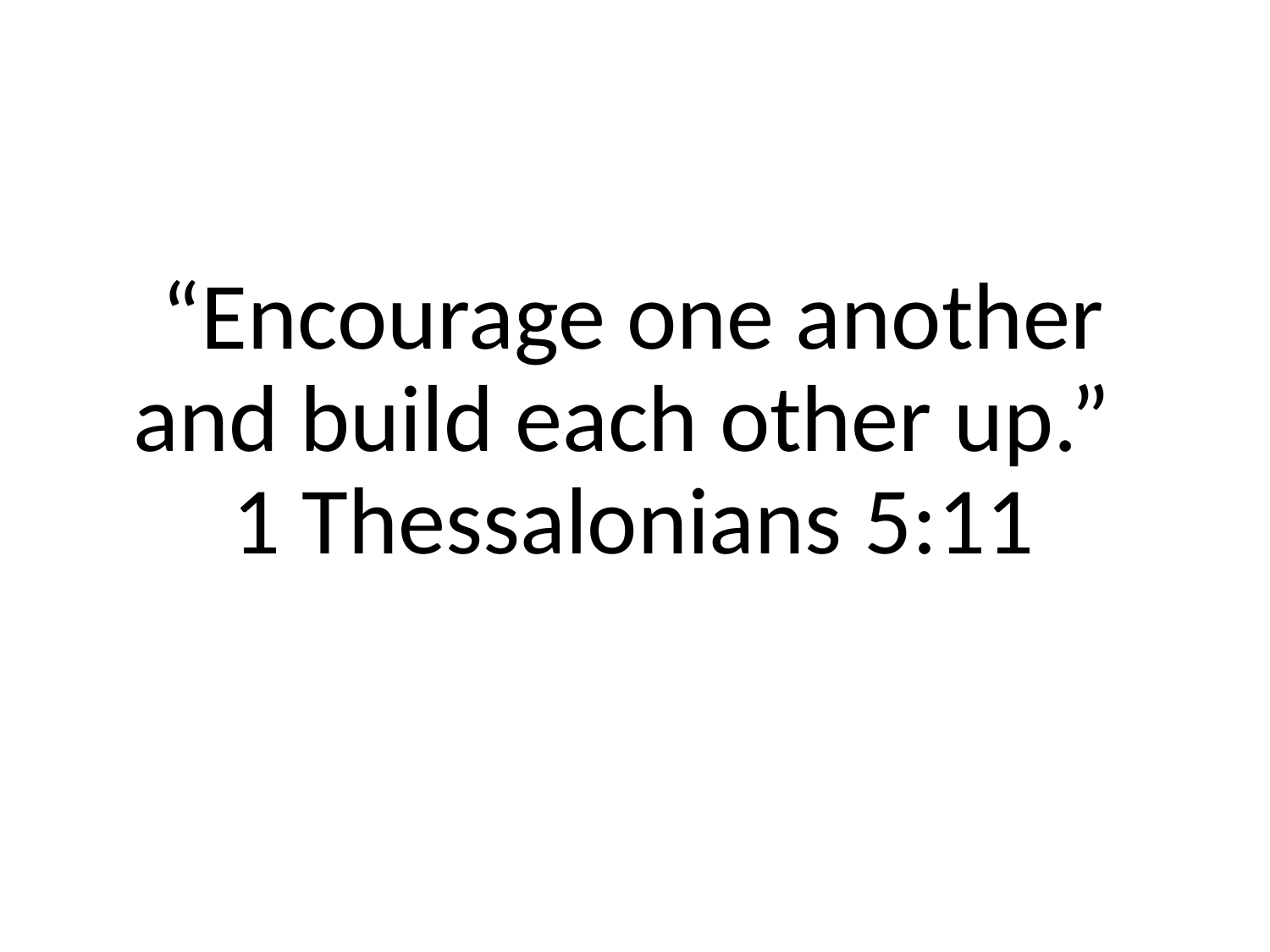

# “Encourage one another and build each other up.” 1 Thessalonians 5:11